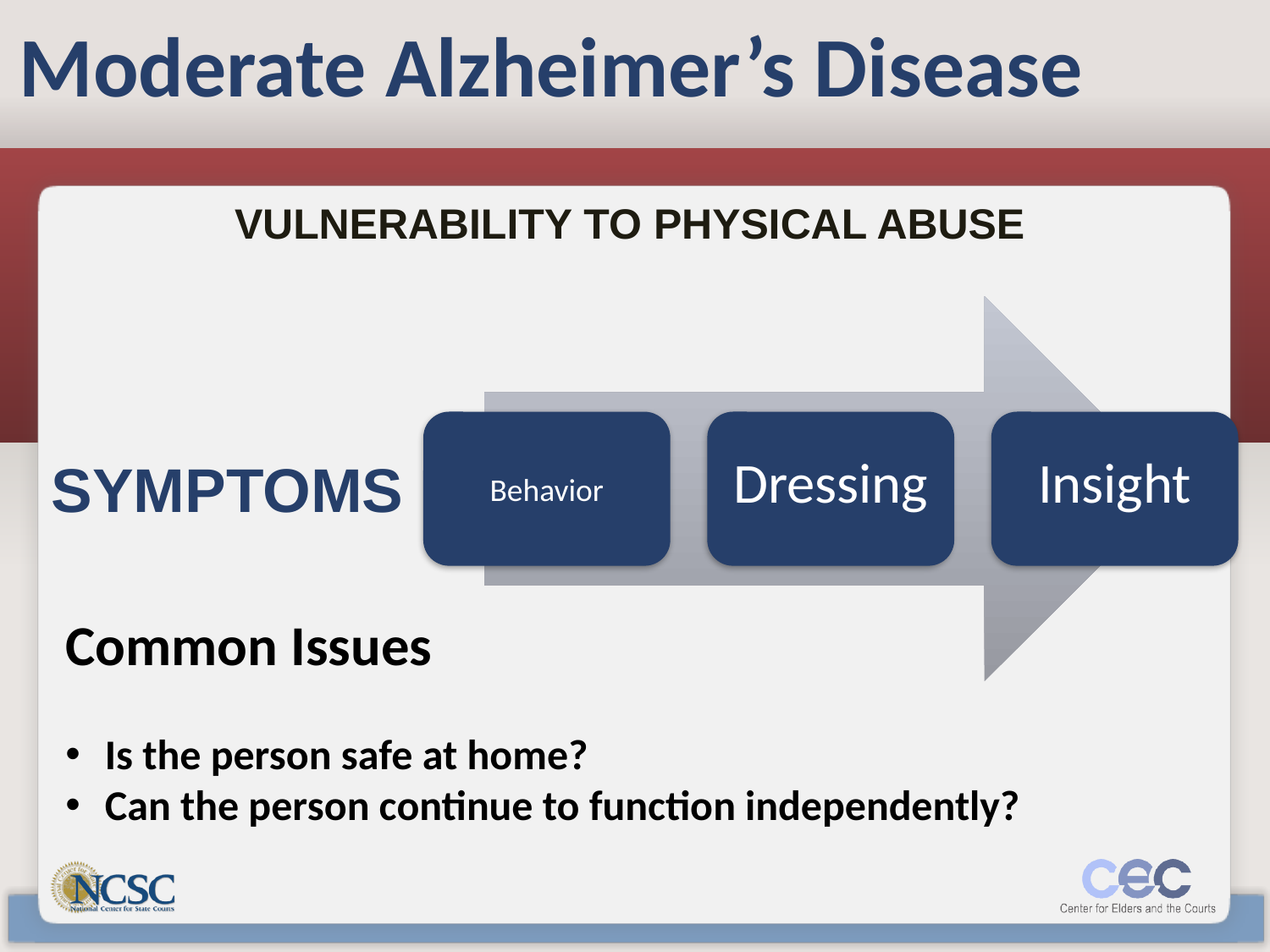

# Moderate Alzheimer’s Disease
Vulnerability to Physical abuse
Behavior
Dressing
Insight
SYMPTOMS
Common Issues

 Is the person safe at home?
 Can the person continue to function independently?